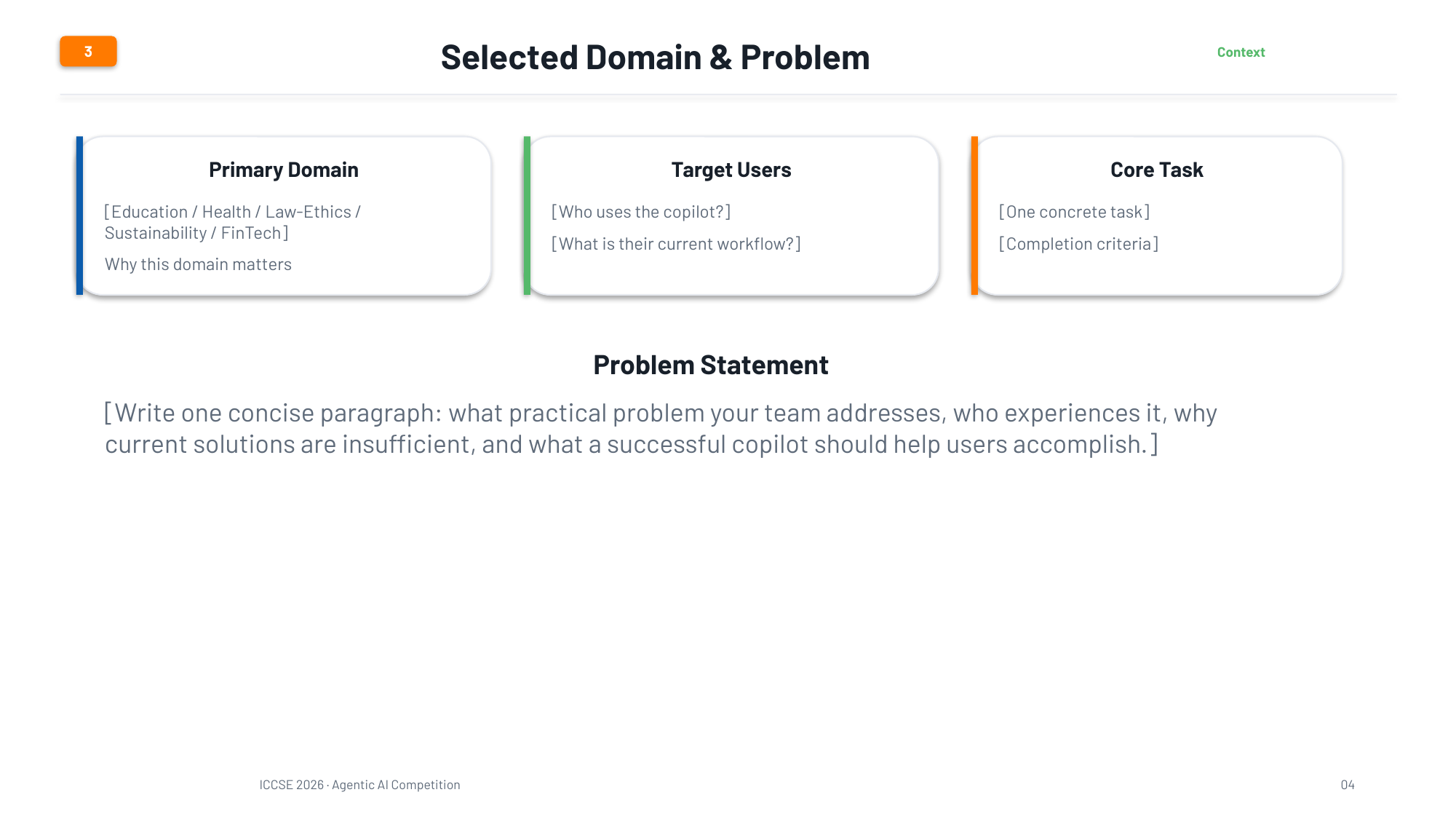

Selected Domain & Problem
3
Context

Primary Domain
Target Users
Core Task
[Education / Health / Law-Ethics / Sustainability / FinTech]
Why this domain matters
[Who uses the copilot?]
[What is their current workflow?]
[One concrete task]
[Completion criteria]
Problem Statement
[Write one concise paragraph: what practical problem your team addresses, who experiences it, why current solutions are insufficient, and what a successful copilot should help users accomplish.]
ICCSE 2026 · Agentic AI Competition
04